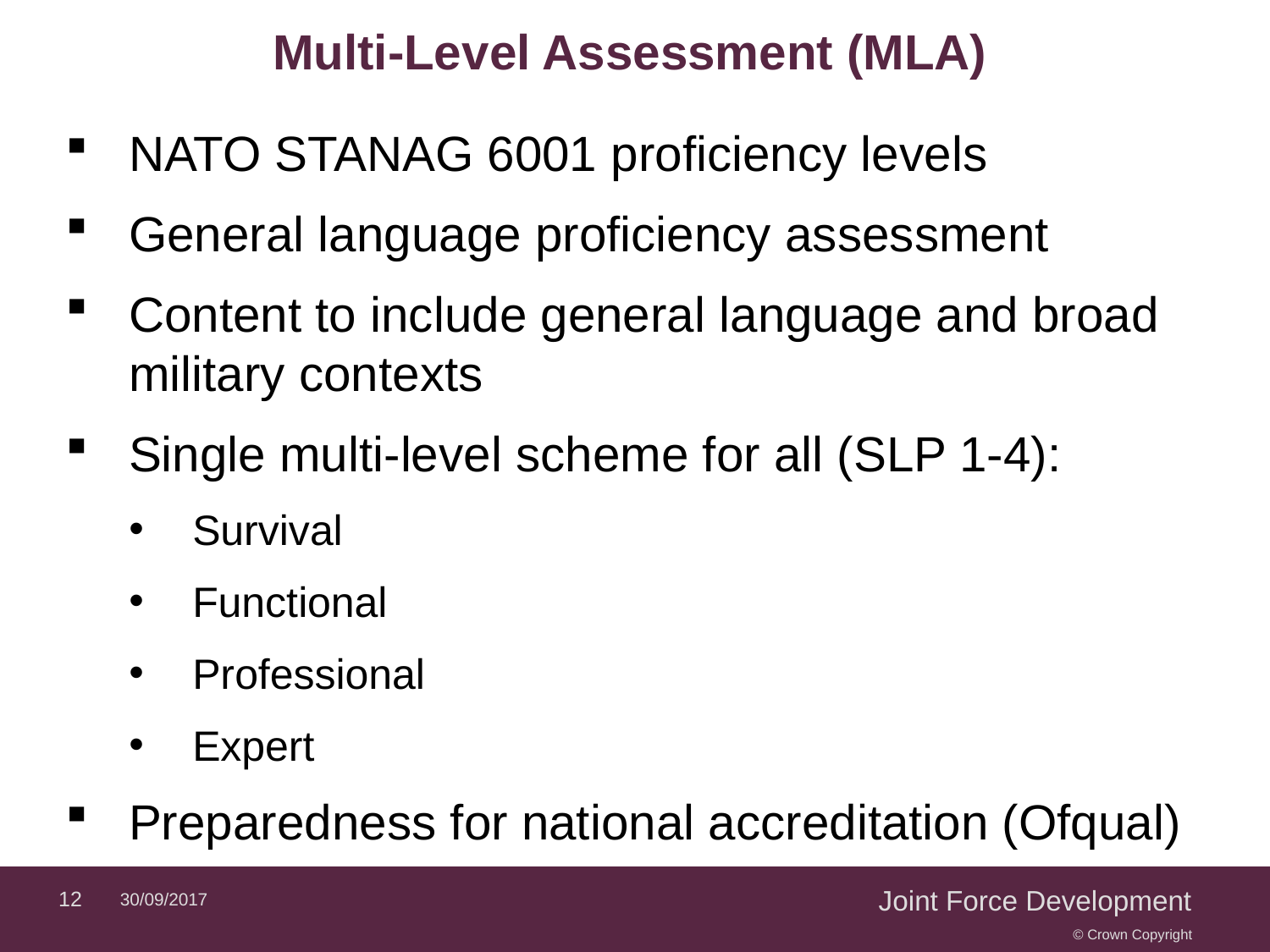

# Multi-Level Assessment (MLA)
NATO STANAG 6001 proficiency levels
General language proficiency assessment
Content to include general language and broad military contexts
Single multi-level scheme for all (SLP 1-4):
Survival
Functional
Professional
Expert
Preparedness for national accreditation (Ofqual)